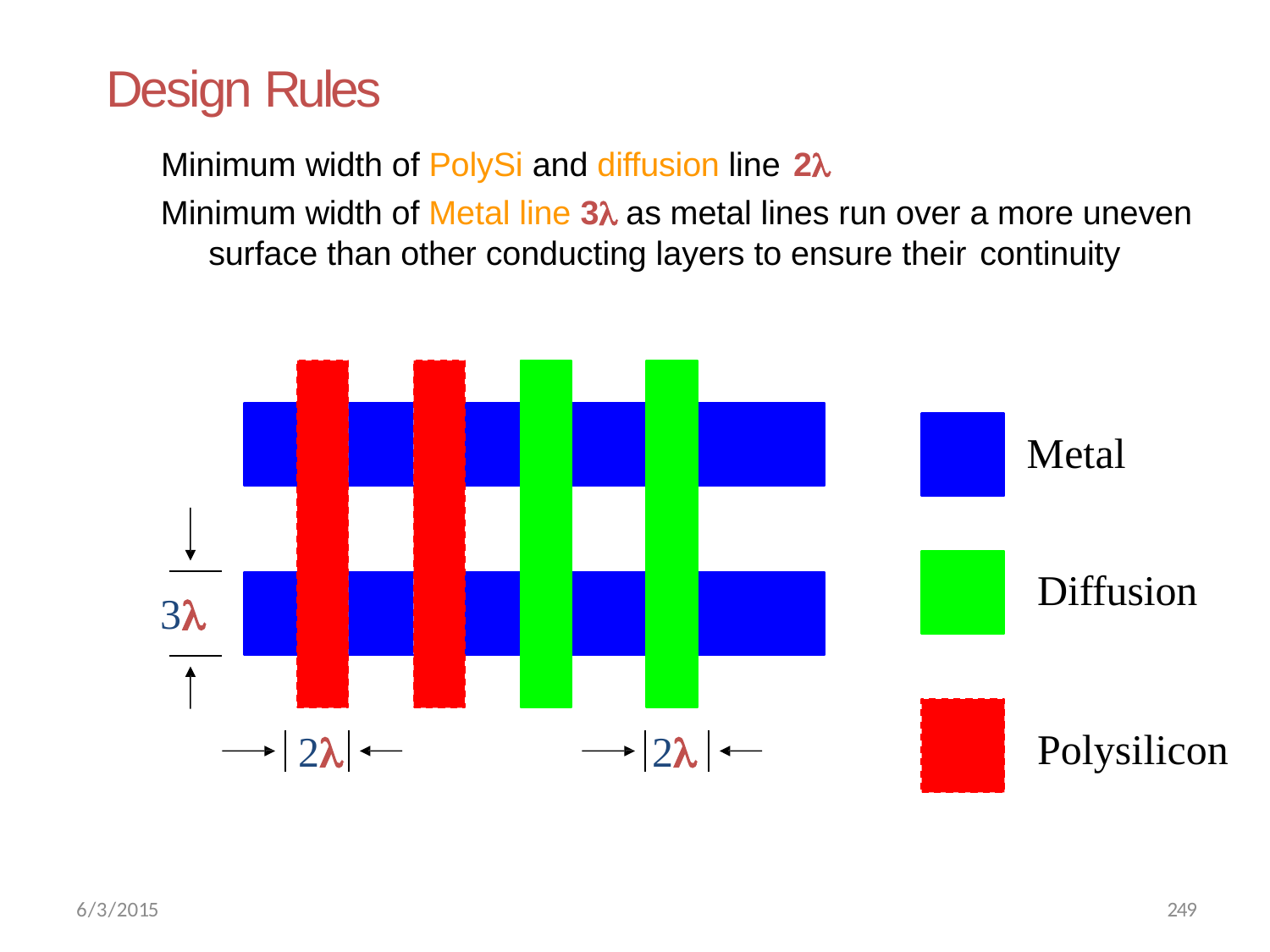

# Design Rules
Minimum width of PolySi and diffusion line 2λ
Minimum width of Metal line 3λ as metal lines run over a more uneven  surface than other conducting layers to ensure their continuity

Metal

Diffusion

3λ

Polysilicon
2λ
2λ

249
6/3/2015